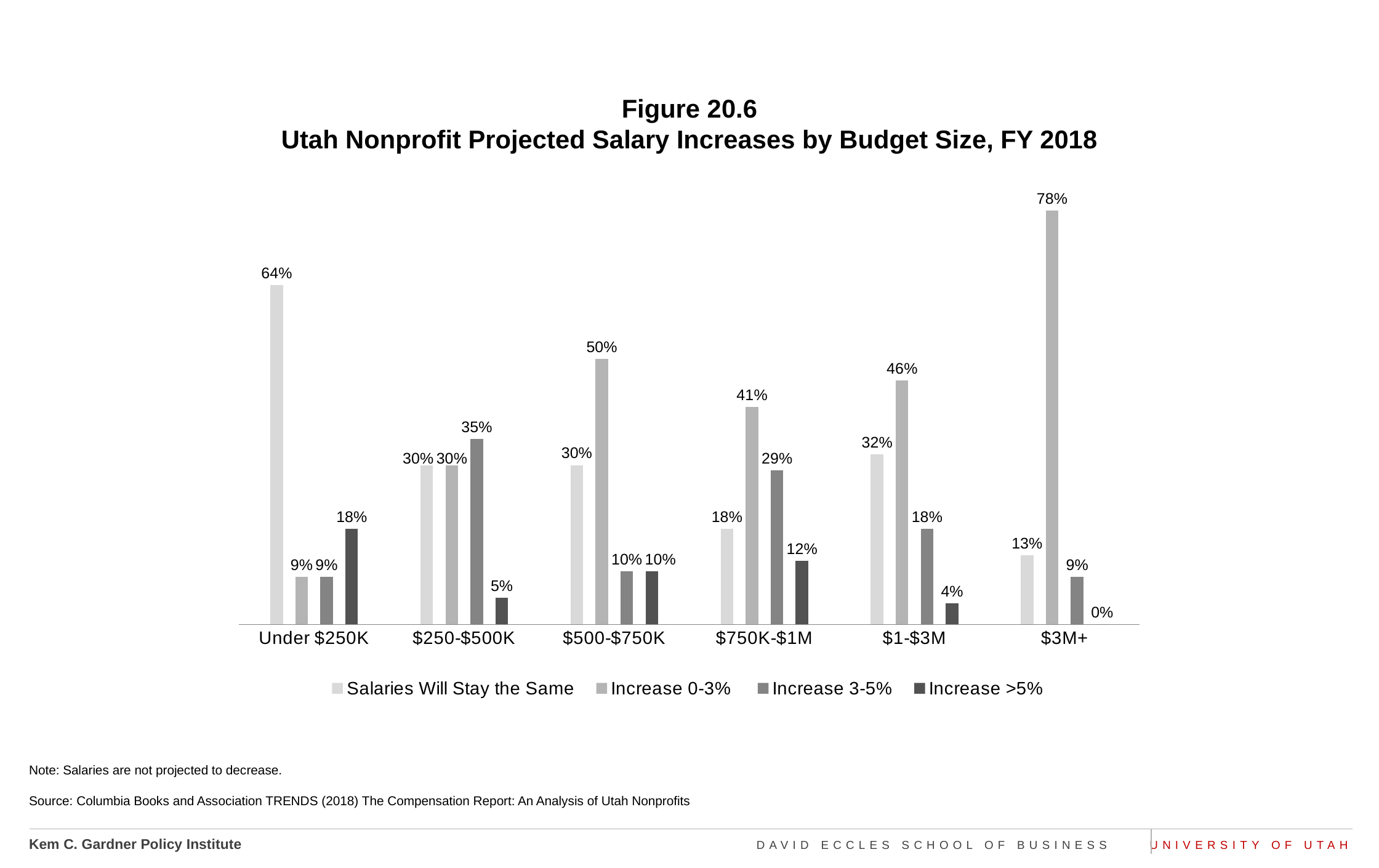

Figure 20.6
Utah Nonprofit Projected Salary Increases by Budget Size, FY 2018

### Chart

| Category | Salaries Will Stay the Same | Increase 0-3%  | Increase 3-5% | Increase >5% |
|---|---|---|---|---|
| Under $250K | 0.64 | 0.09 | 0.09 | 0.18 |
| $250-$500K | 0.3 | 0.3 | 0.35 | 0.05 |
| $500-$750K | 0.3 | 0.5 | 0.1 | 0.1 |
| $750K-$1M | 0.18 | 0.41 | 0.29 | 0.12 |
| $1-$3M | 0.32 | 0.46 | 0.18 | 0.04 |
| $3M+ | 0.13 | 0.78 | 0.09 | 0.0 |
Note: Salaries are not projected to decrease.

Source: Columbia Books and Association TRENDS (2018) The Compensation Report: An Analysis of Utah Nonprofits